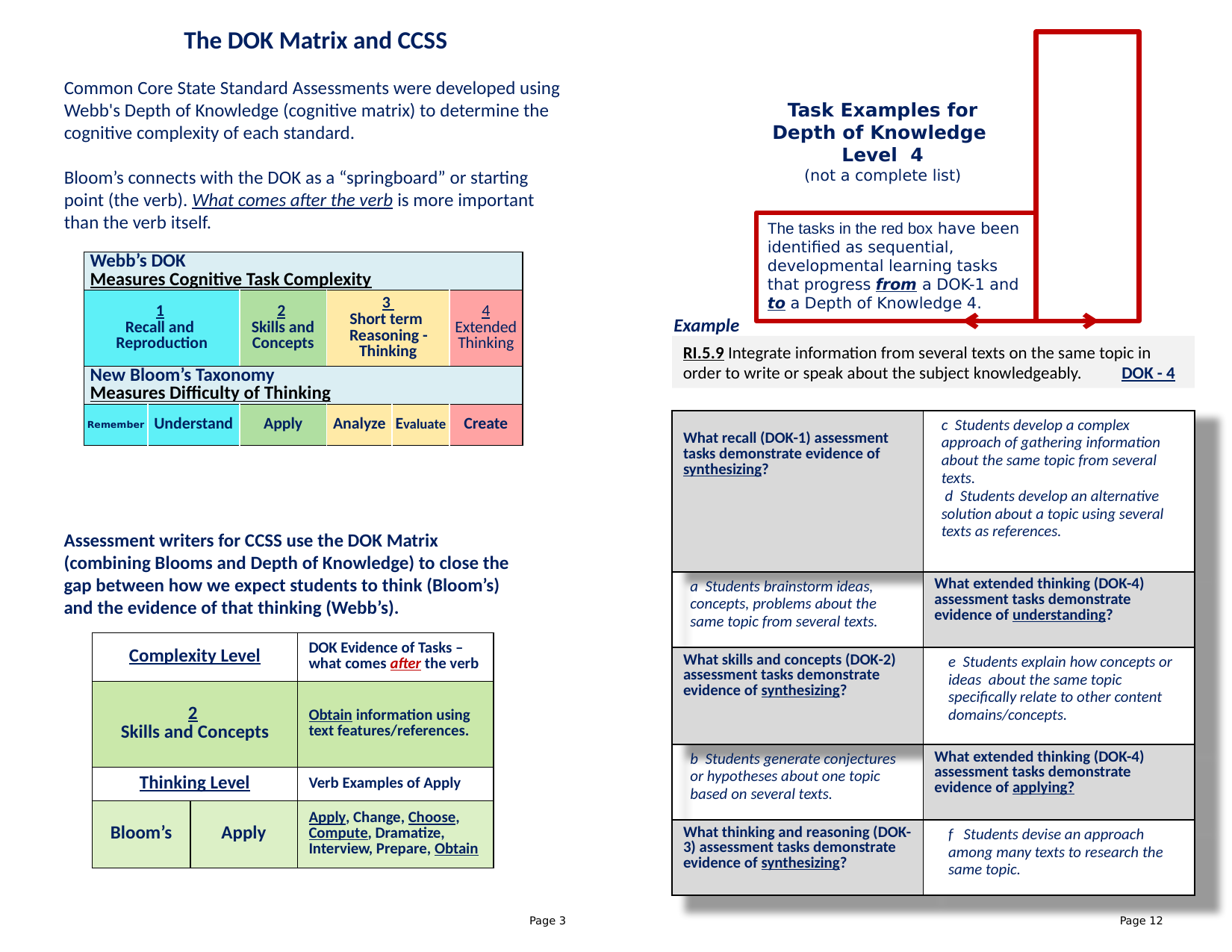

The DOK Matrix and CCSS

Common Core State Standard Assessments were developed using Webb's Depth of Knowledge (cognitive matrix) to determine the cognitive complexity of each standard.

Bloom’s connects with the DOK as a “springboard” or starting point (the verb). What comes after the verb is more important than the verb itself.

The tasks in the red box have been identified as sequential, developmental learning tasks that progress from a DOK-1 and to a Depth of Knowledge 4.
Task Examples for Depth of Knowledge
Level  4
(not a complete list)
| Webb’s DOK Measures Cognitive Task Complexity |  |  |  |  |  |
| --- | --- | --- | --- | --- | --- |
| 1 Recall and Reproduction |  | 2 Skills and Concepts | 3 Short term Reasoning -Thinking |  | 4 Extended Thinking |
| New Bloom’s Taxonomy Measures Difficulty of Thinking |  |  |  |  |  |
| Remember | Understand | Apply | Analyze | Evaluate | Create |
Example
RI.5.9 Integrate information from several texts on the same topic in order to write or speak about the subject knowledgeably.          DOK - 4
| What recall (DOK-1) assessment tasks demonstrate evidence of synthesizing? | c Students develop a complex approach of gathering information about the same topic from several texts. d Students develop an alternative solution about a topic using several texts as references. |
| --- | --- |
| a Students brainstorm ideas, concepts, problems about the same topic from several texts. | What extended thinking (DOK-4) assessment tasks demonstrate evidence of understanding? |
| What skills and concepts (DOK-2) assessment tasks demonstrate evidence of synthesizing? | e Students explain how concepts or ideas about the same topic specifically relate to other content domains/concepts. |
| b Students generate conjectures or hypotheses about one topic based on several texts. | What extended thinking (DOK-4) assessment tasks demonstrate evidence of applying? |
| What thinking and reasoning (DOK-3) assessment tasks demonstrate evidence of synthesizing? | f Students devise an approach among many texts to research the same topic. |
Assessment writers for CCSS use the DOK Matrix (combining Blooms and Depth of Knowledge) to close the gap between how we expect students to think (Bloom’s) and the evidence of that thinking (Webb’s).
| Complexity Level |  | DOK Evidence of Tasks – what comes after the verb |
| --- | --- | --- |
| 2 Skills and Concepts |  | Obtain information using text features/references. |
| Thinking Level |  | Verb Examples of Apply |
| Bloom’s | Apply | Apply, Change, Choose, Compute, Dramatize, Interview, Prepare, Obtain |
Page 3
Page 12